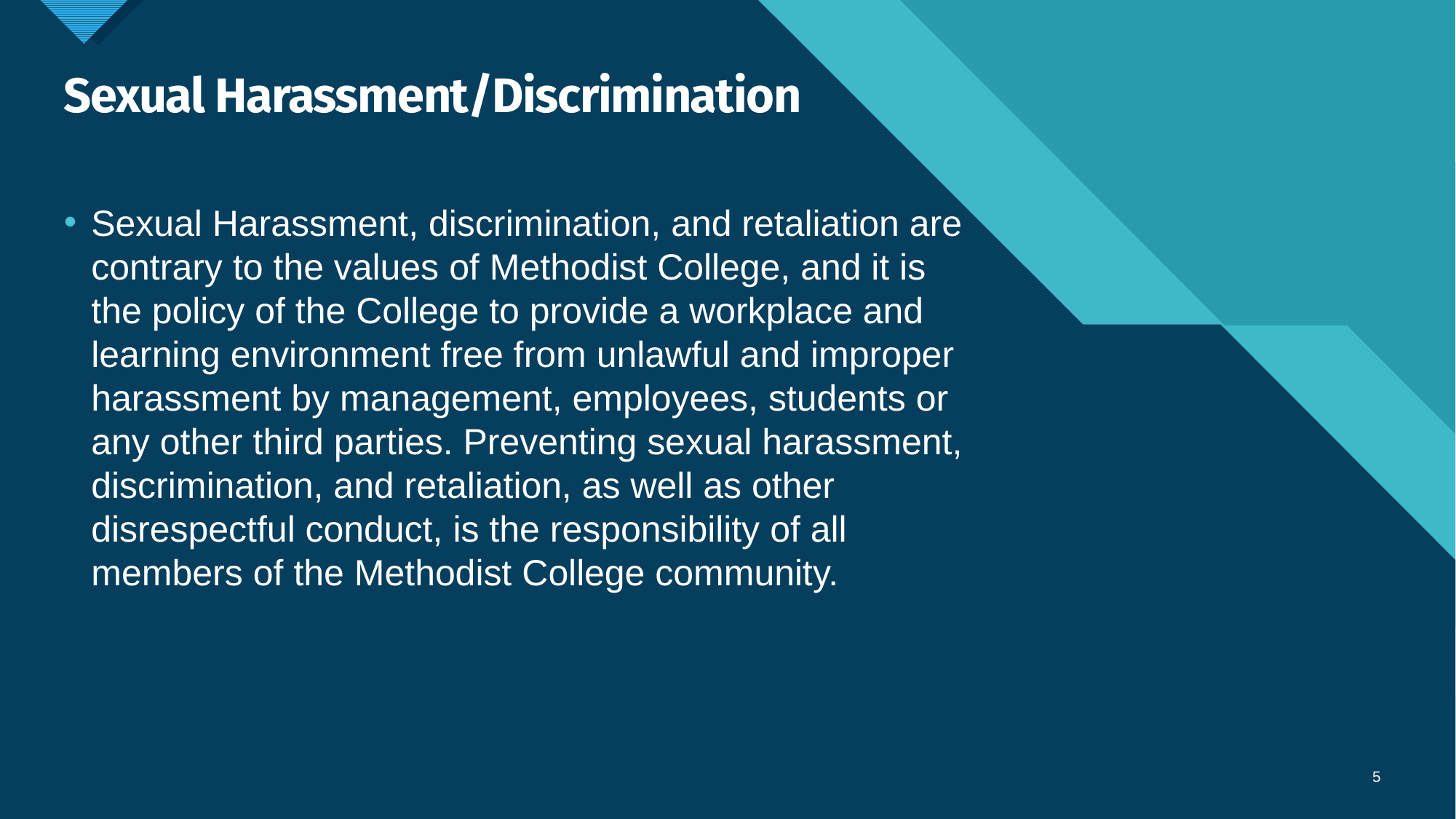

# Sexual Harassment/Discrimination
Sexual Harassment, discrimination, and retaliation are contrary to the values of Methodist College, and it is the policy of the College to provide a workplace and learning environment free from unlawful and improper harassment by management, employees, students or any other third parties. Preventing sexual harassment, discrimination, and retaliation, as well as other disrespectful conduct, is the responsibility of all members of the Methodist College community.
5